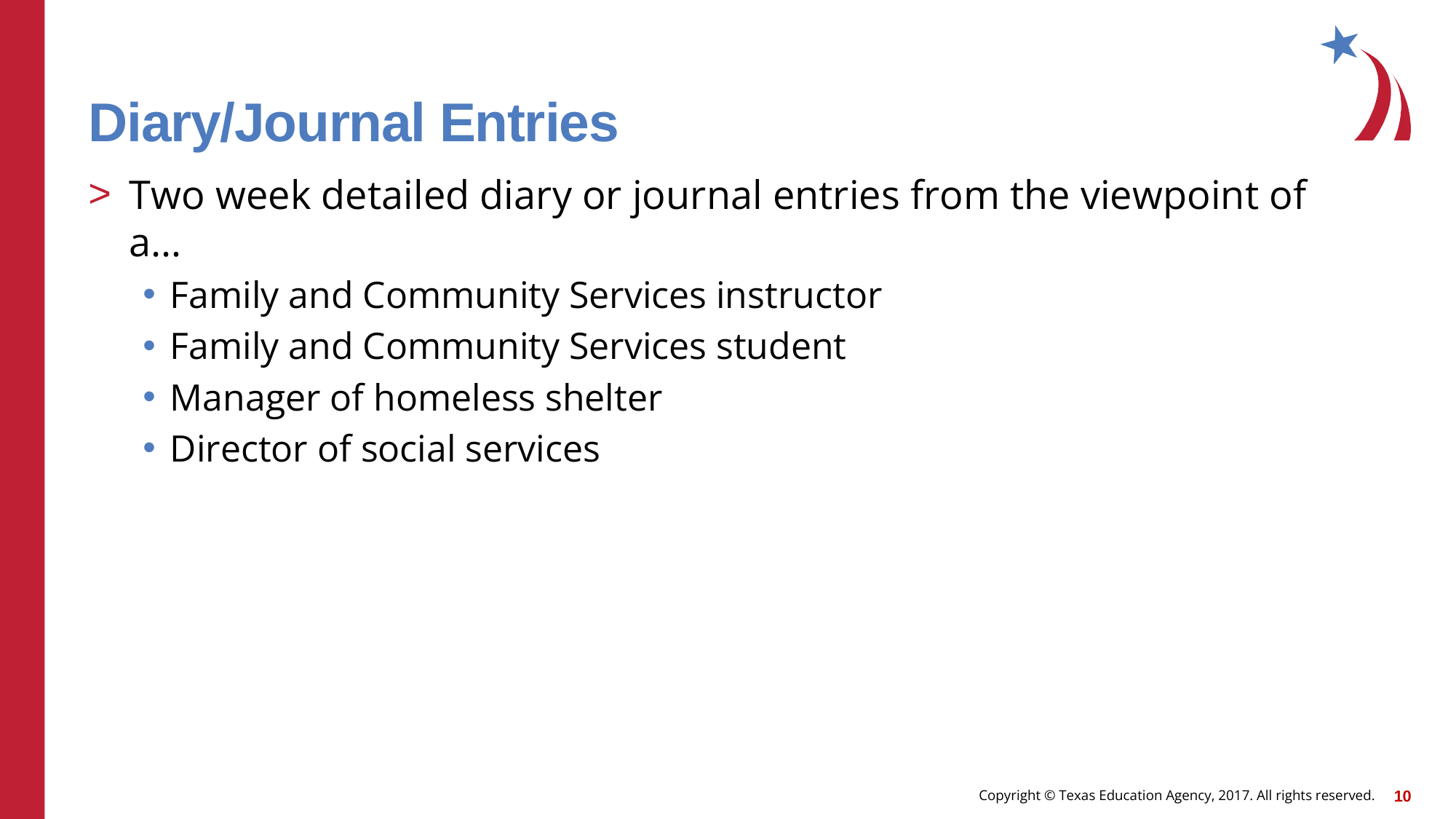

# Diary/Journal Entries
Two week detailed diary or journal entries from the viewpoint of a…
Family and Community Services instructor
Family and Community Services student
Manager of homeless shelter
Director of social services